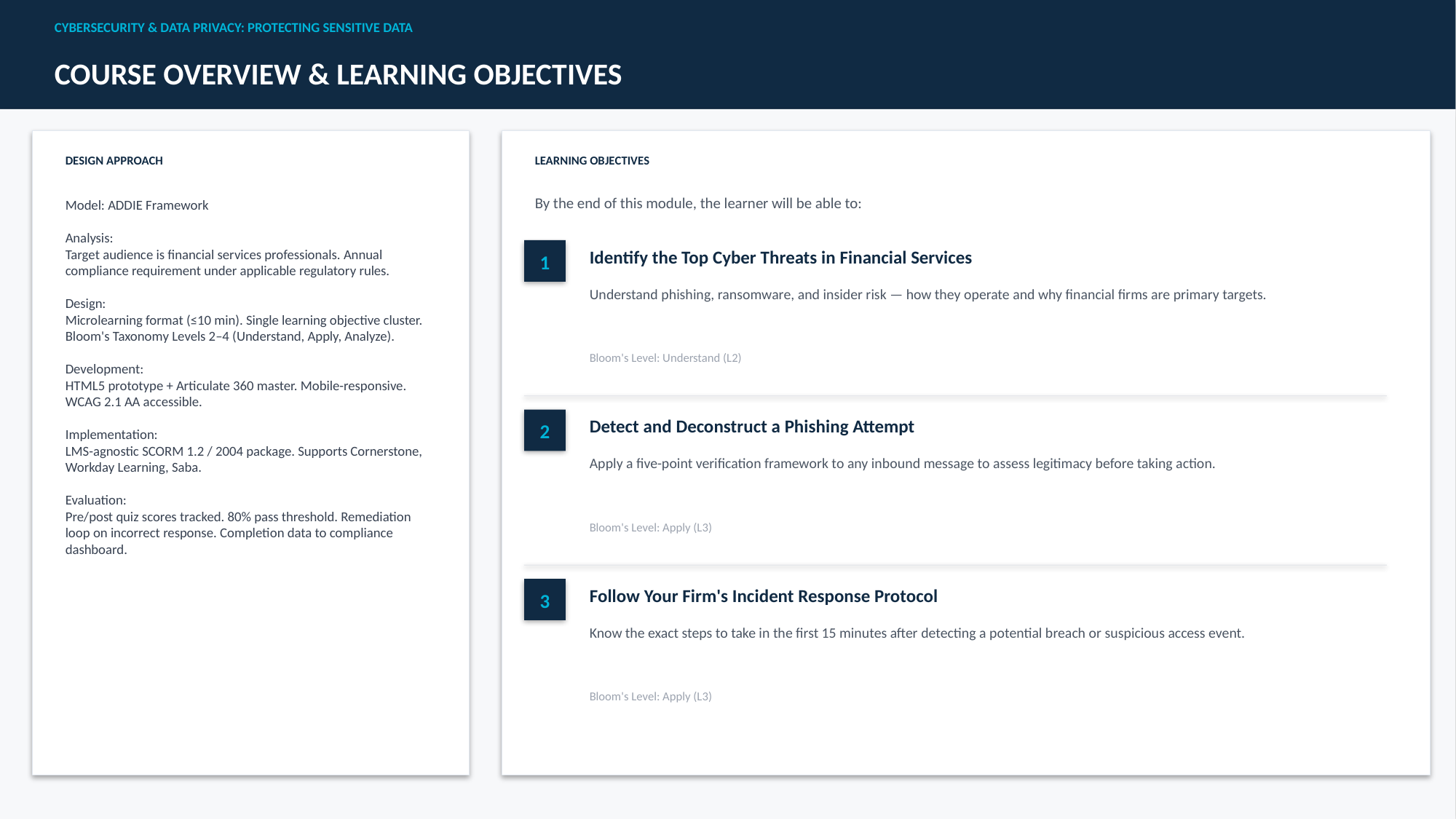

CYBERSECURITY & DATA PRIVACY: PROTECTING SENSITIVE DATA
COURSE OVERVIEW & LEARNING OBJECTIVES

DESIGN APPROACH
LEARNING OBJECTIVES
By the end of this module, the learner will be able to:
Model: ADDIE Framework

Analysis:
Target audience is financial services professionals. Annual compliance requirement under applicable regulatory rules.

Design:
Microlearning format (≤10 min). Single learning objective cluster. Bloom's Taxonomy Levels 2–4 (Understand, Apply, Analyze).

Development:
HTML5 prototype + Articulate 360 master. Mobile-responsive. WCAG 2.1 AA accessible.

Implementation:
LMS-agnostic SCORM 1.2 / 2004 package. Supports Cornerstone, Workday Learning, Saba.

Evaluation:
Pre/post quiz scores tracked. 80% pass threshold. Remediation loop on incorrect response. Completion data to compliance dashboard.

Identify the Top Cyber Threats in Financial Services
1
Understand phishing, ransomware, and insider risk — how they operate and why financial firms are primary targets.
Bloom's Level: Understand (L2)

Detect and Deconstruct a Phishing Attempt
2
Apply a five-point verification framework to any inbound message to assess legitimacy before taking action.
Bloom's Level: Apply (L3)

Follow Your Firm's Incident Response Protocol
3
Know the exact steps to take in the first 15 minutes after detecting a potential breach or suspicious access event.
Bloom's Level: Apply (L3)